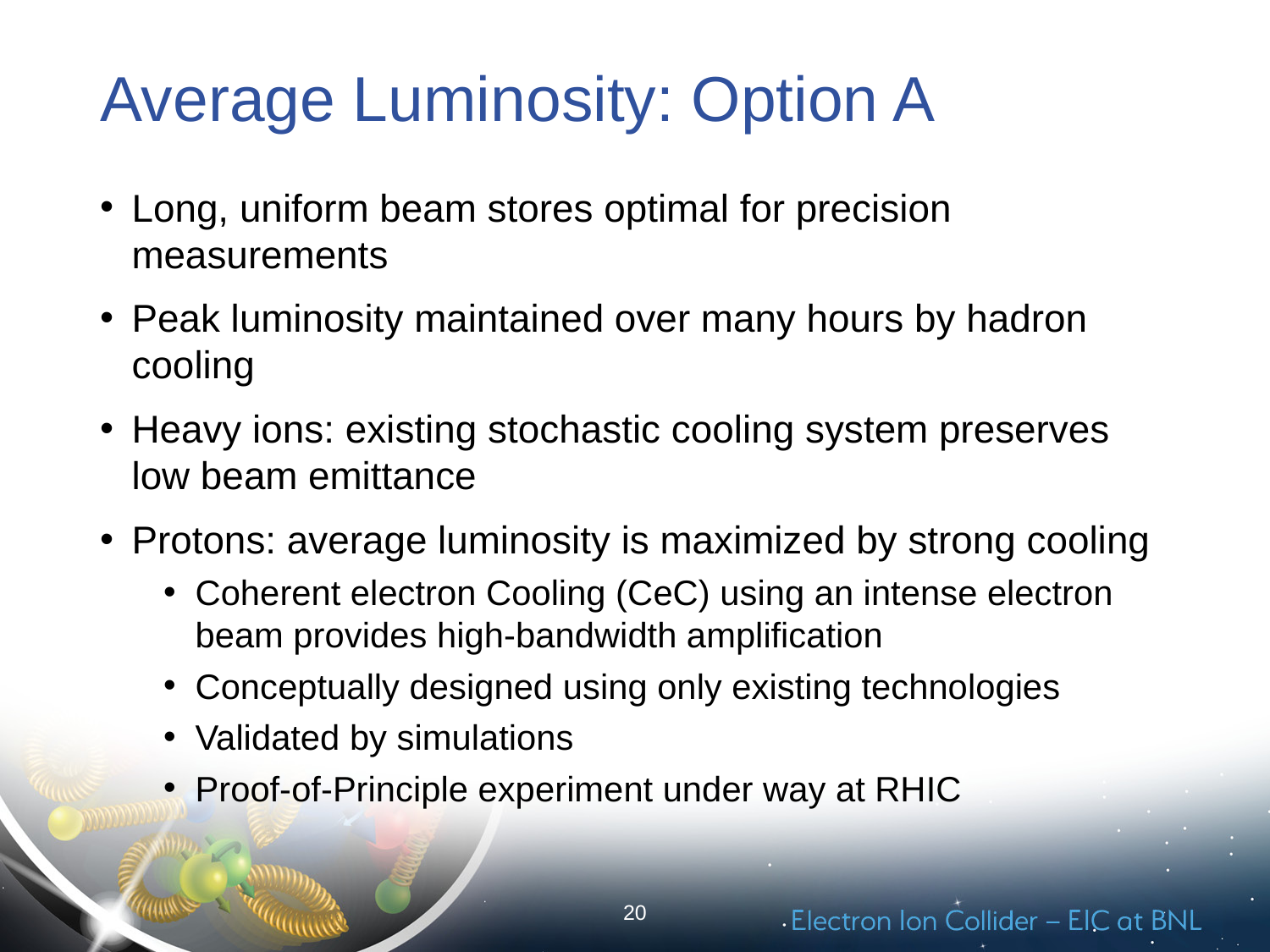

# Average Luminosity: Option A
Long, uniform beam stores optimal for precision measurements
Peak luminosity maintained over many hours by hadron cooling
Heavy ions: existing stochastic cooling system preserves low beam emittance
Protons: average luminosity is maximized by strong cooling
Coherent electron Cooling (CeC) using an intense electron beam provides high-bandwidth amplification
Conceptually designed using only existing technologies
Validated by simulations
Proof-of-Principle experiment under way at RHIC
20